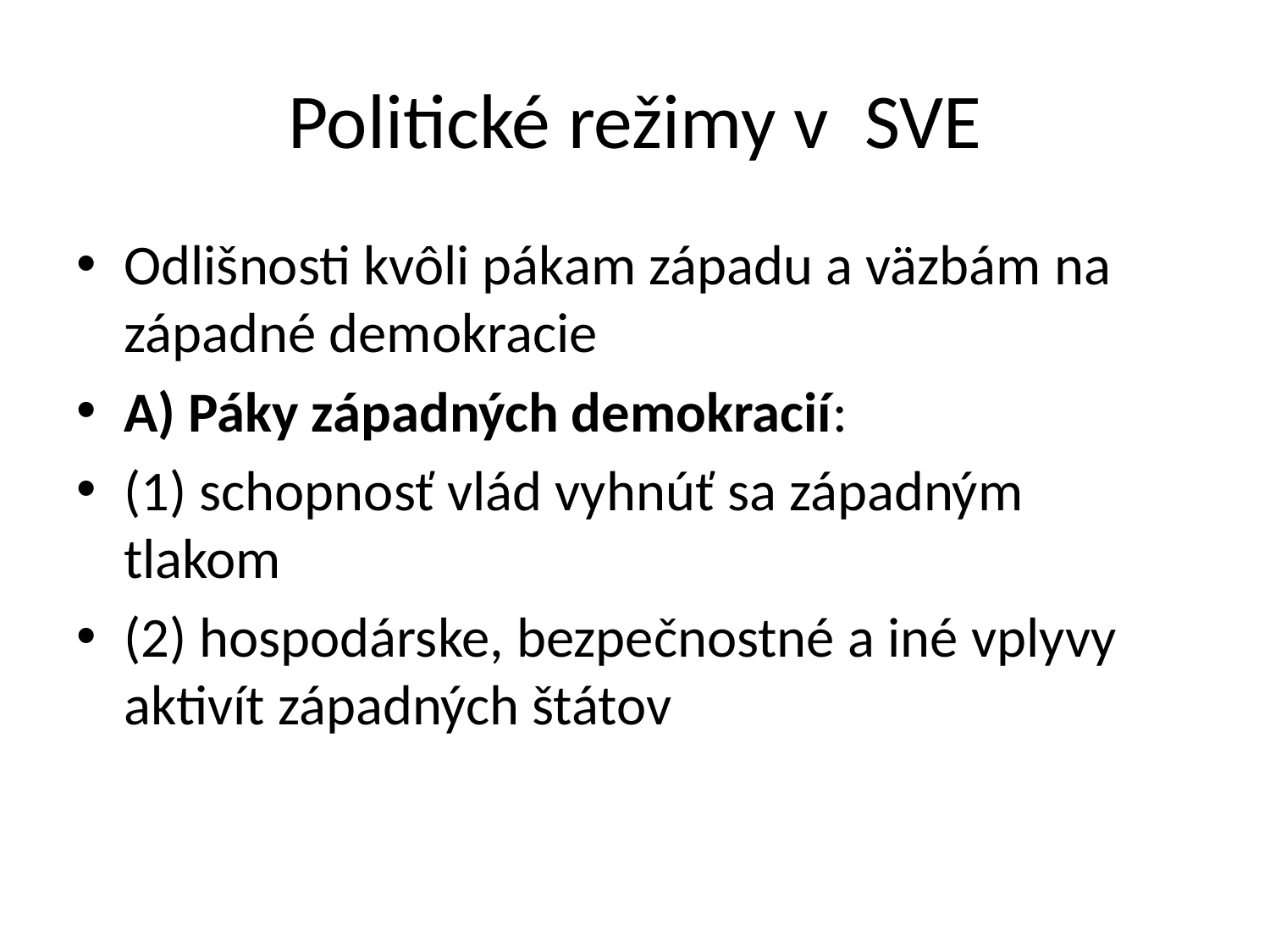

# Politické režimy v  SVE
Odlišnosti kvôli pákam západu a väzbám na západné demokracie
A) Páky západných demokracií:
(1) schopnosť vlád vyhnúť sa západným tlakom
(2) hospodárske, bezpečnostné a iné vplyvy aktivít západných štátov